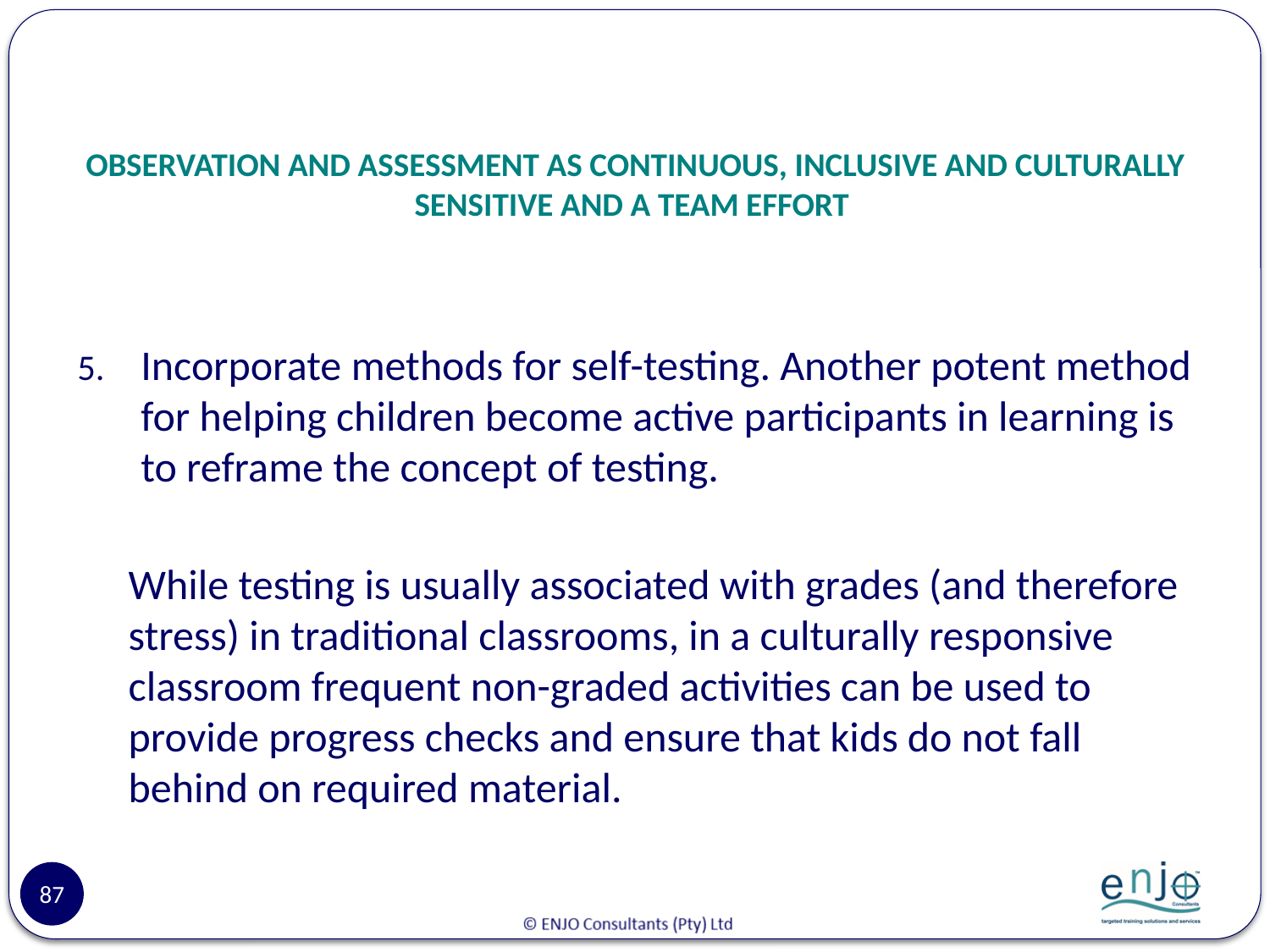

# OBSERVATION AND ASSESSMENT AS CONTINUOUS, INCLUSIVE AND CULTURALLY SENSITIVE AND A TEAM EFFORT
Incorporate methods for self-testing. Another potent method for helping children become active participants in learning is to reframe the concept of testing.

While testing is usually associated with grades (and therefore stress) in traditional classrooms, in a culturally responsive classroom frequent non-graded activities can be used to provide progress checks and ensure that kids do not fall behind on required material.

87